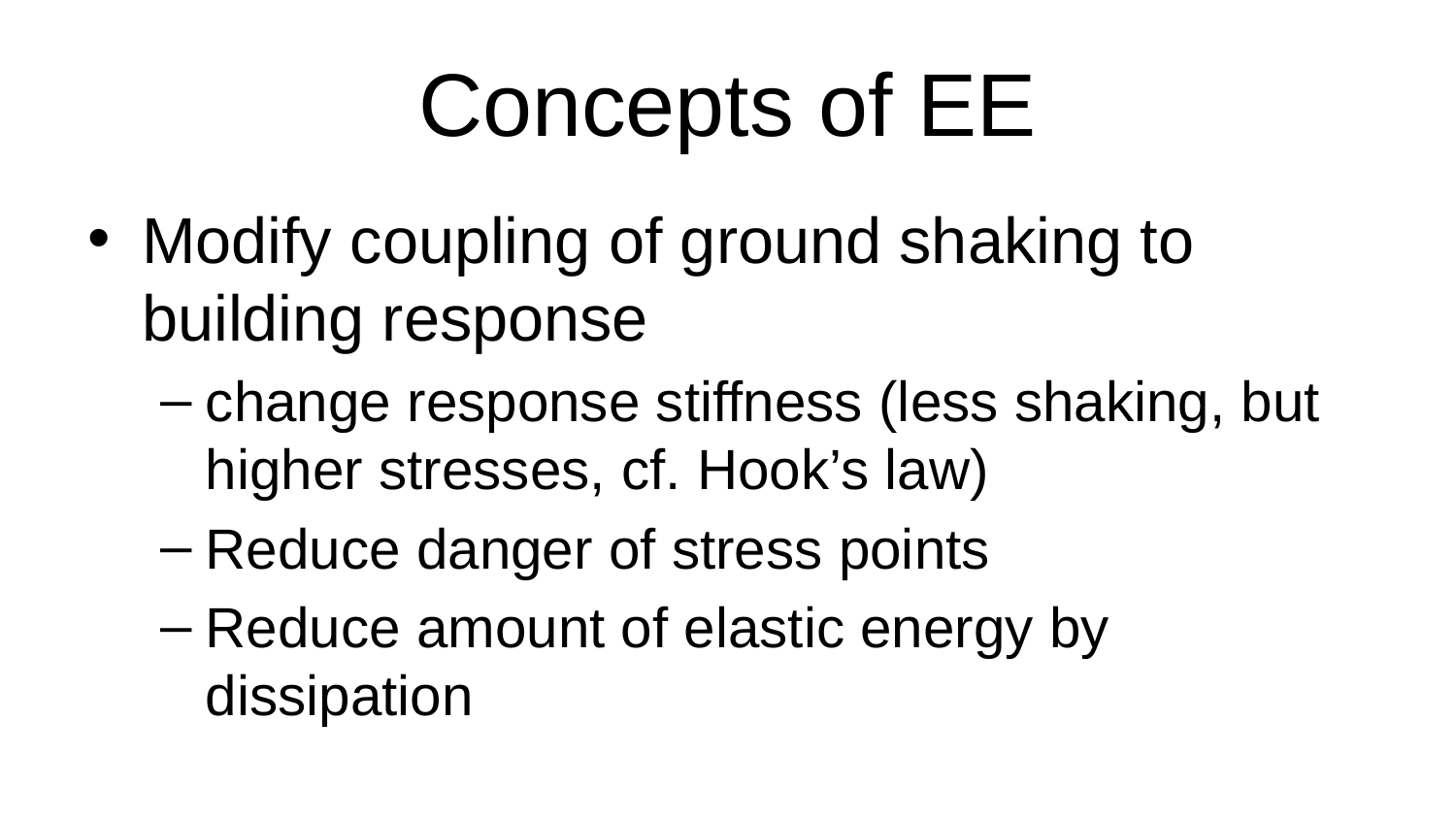

# Concepts of EE
Modify coupling of ground shaking to building response
change response stiffness (less shaking, but higher stresses, cf. Hook’s law)
Reduce danger of stress points
Reduce amount of elastic energy by dissipation